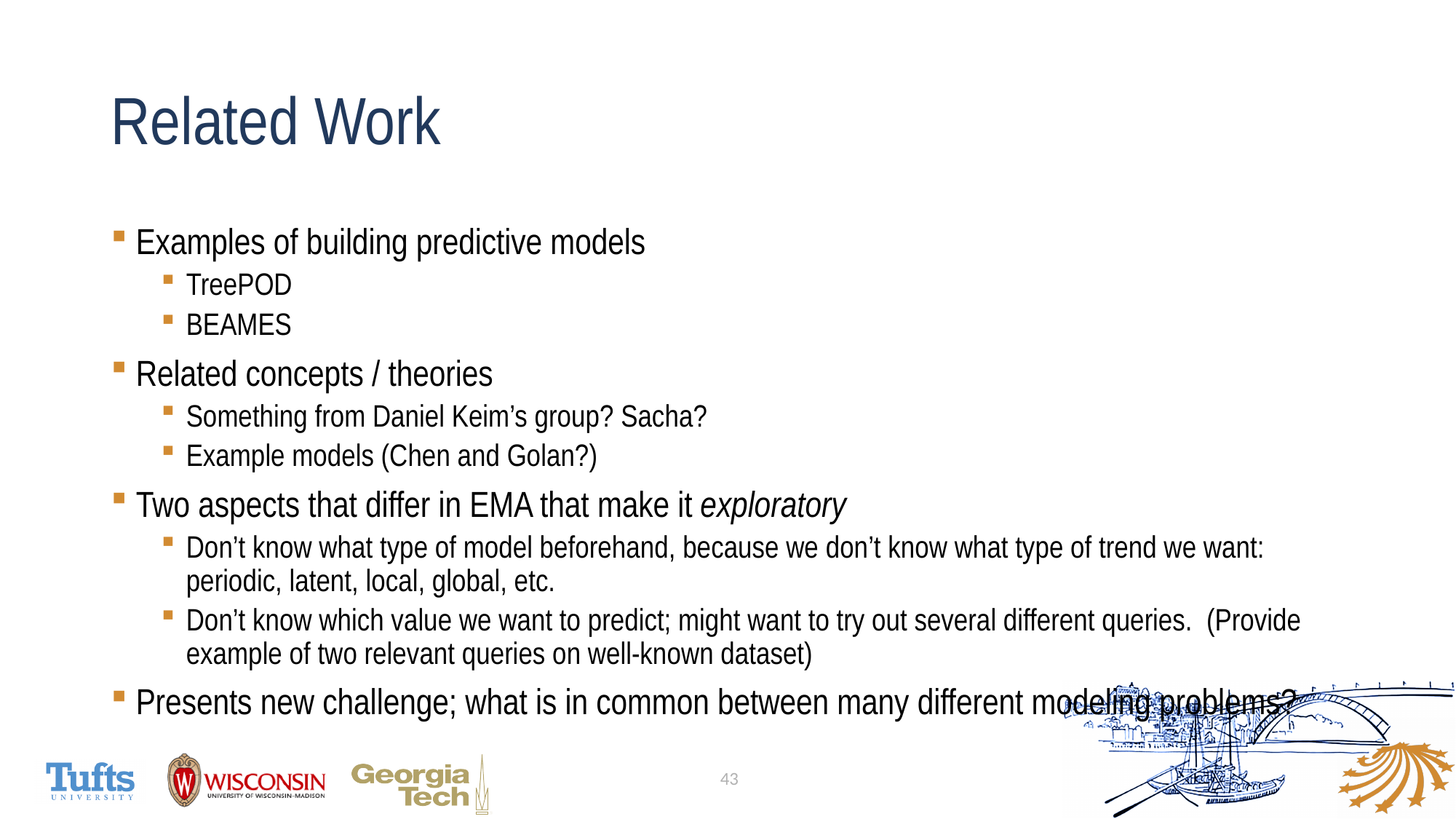

# Related Work
Examples of building predictive models
TreePOD
BEAMES
Related concepts / theories
Something from Daniel Keim’s group? Sacha?
Example models (Chen and Golan?)
Two aspects that differ in EMA that make it exploratory
Don’t know what type of model beforehand, because we don’t know what type of trend we want: periodic, latent, local, global, etc.
Don’t know which value we want to predict; might want to try out several different queries.  (Provide example of two relevant queries on well-known dataset)
Presents new challenge; what is in common between many different modeling problems?
43